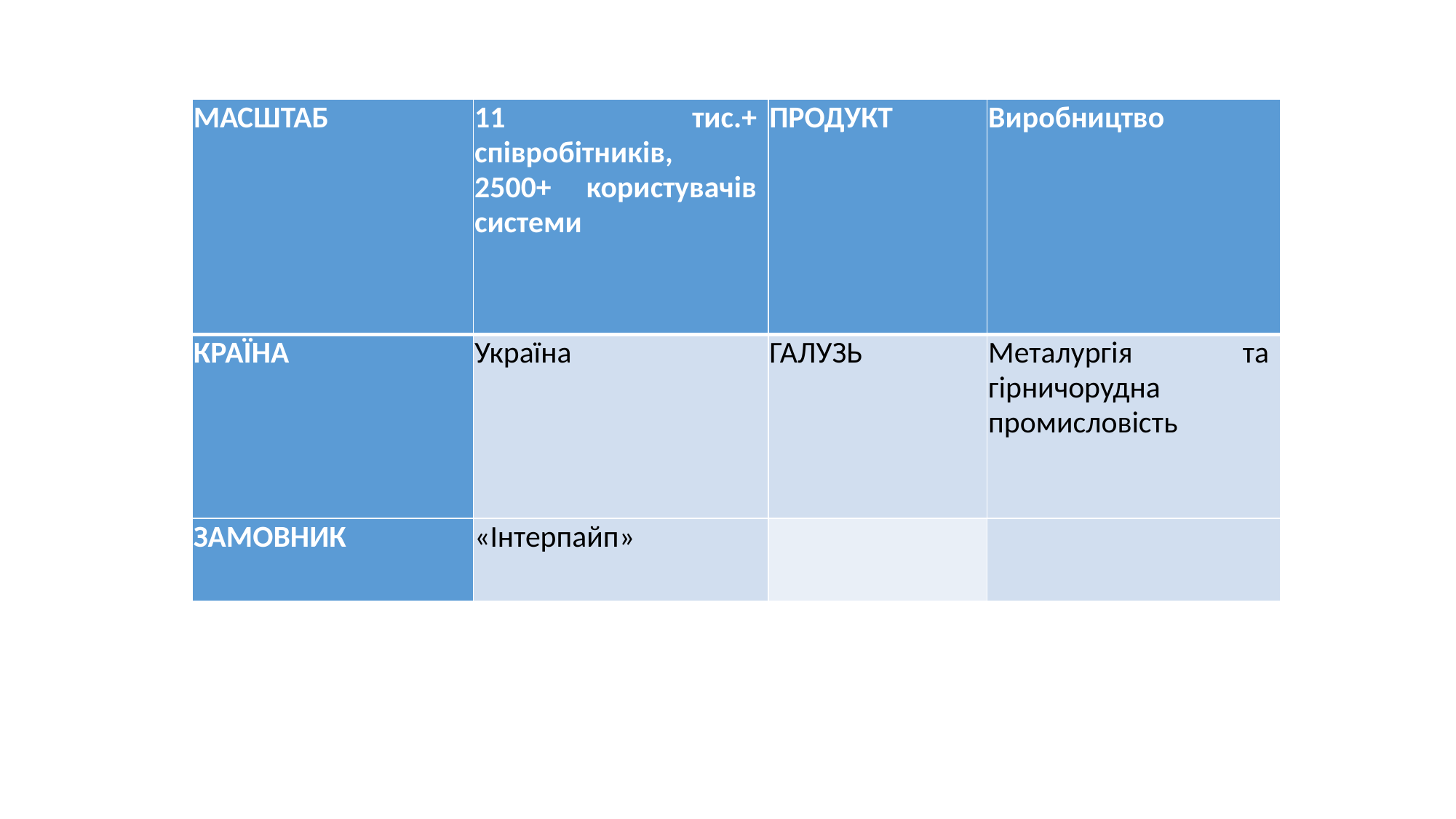

| МАСШТАБ | 11 тис.+ співробітників, 2500+ користувачів системи | ПРОДУКТ | Виробництво |
| --- | --- | --- | --- |
| КРАЇНА | Україна | ГАЛУЗЬ | Металургія та гірничорудна промисловість |
| ЗАМОВНИК | «Інтерпайп» |  |  |